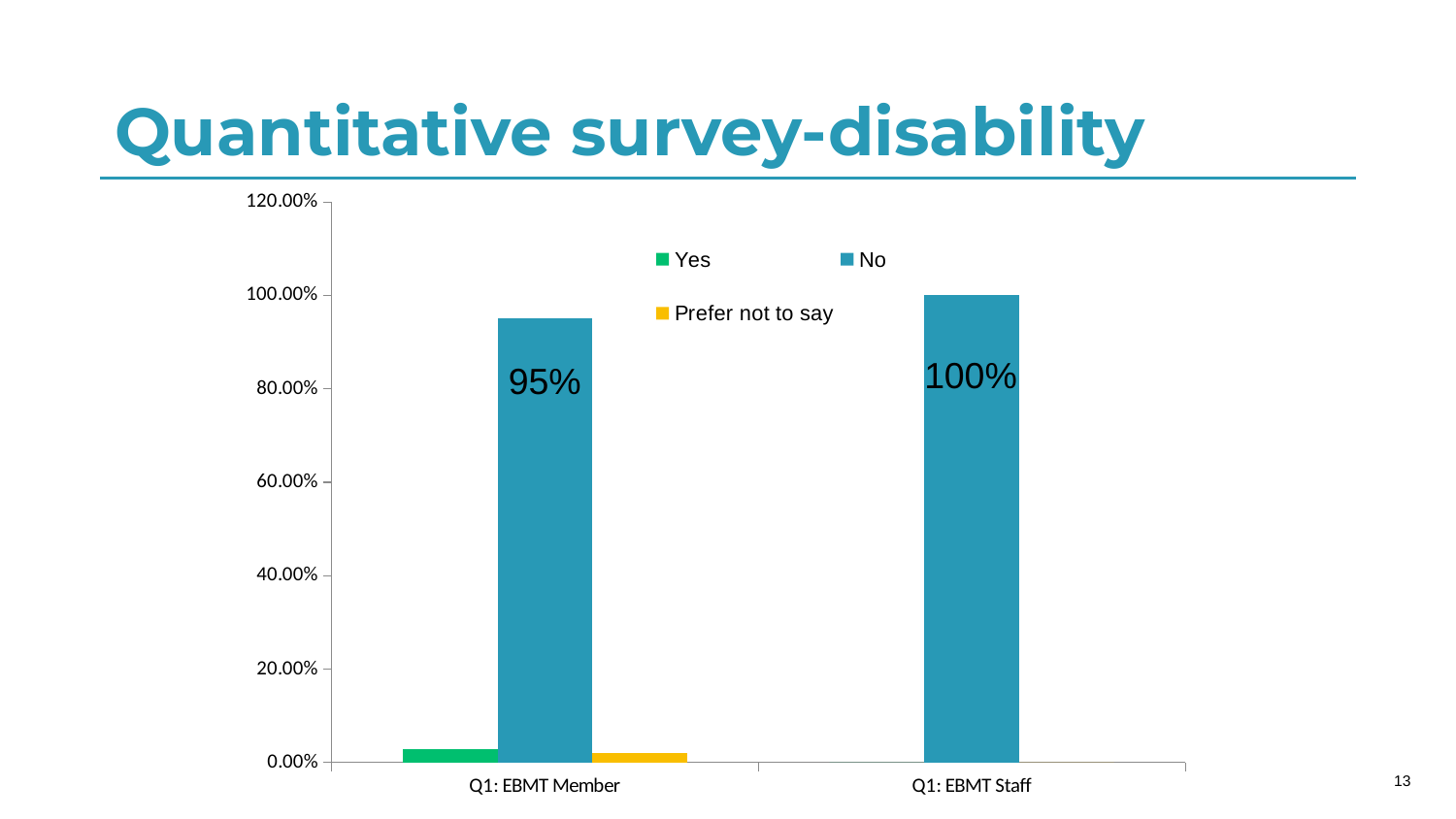

# Quantitative survey-disability

### Chart

| Category | Yes | No | Prefer not to say |
|---|---|---|---|
| Q1: EBMT Member | 0.0286 | 0.951 | 0.0204 |
| Q1: EBMT Staff | 0.0 | 1.0 | 0.0 |
100%
95%